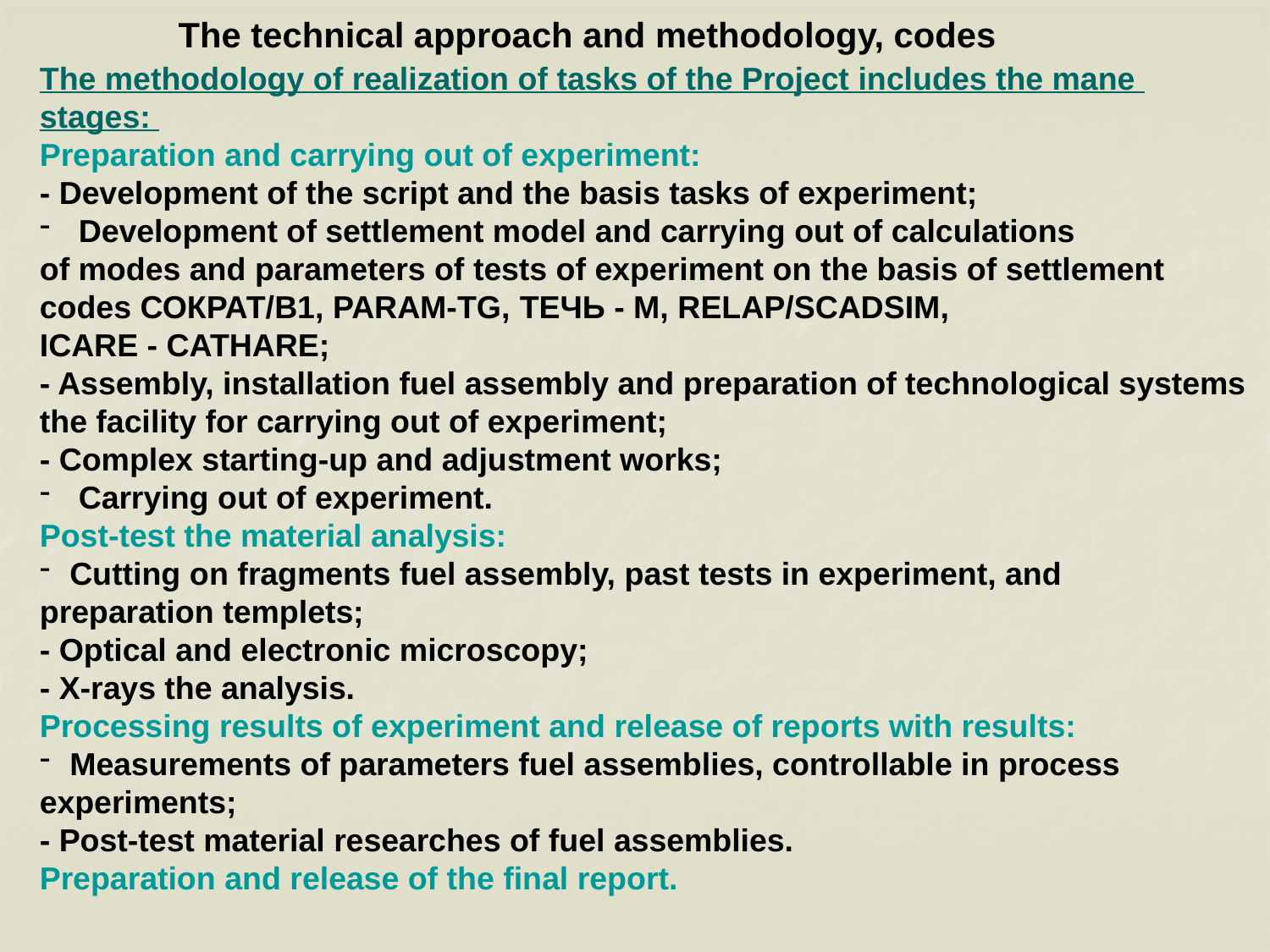

The technical approach and methodology, codes
The methodology of realization of tasks of the Project includes the mane
stages:
Preparation and carrying out of experiment:
- Development of the script and the basis tasks of experiment;
 Development of settlement model and carrying out of calculations
of modes and parameters of tests of experiment on the basis of settlement
codes СОКРАТ/В1, PARAM-TG, ТЕЧЬ - M, RELAP/SCADSIM,
ICARE - CATHARE;
- Assembly, installation fuel assembly and preparation of technological systems
the facility for carrying out of experiment;
- Complex starting-up and adjustment works;
 Carrying out of experiment.
Post-test the material analysis:
Cutting on fragments fuel assembly, past tests in experiment, and
preparation templets;
- Optical and electronic microscopy;
- X-rays the analysis.
Processing results of experiment and release of reports with results:
Measurements of parameters fuel assemblies, controllable in process
experiments;
- Post-test material researches of fuel assemblies.
Preparation and release of the final report.